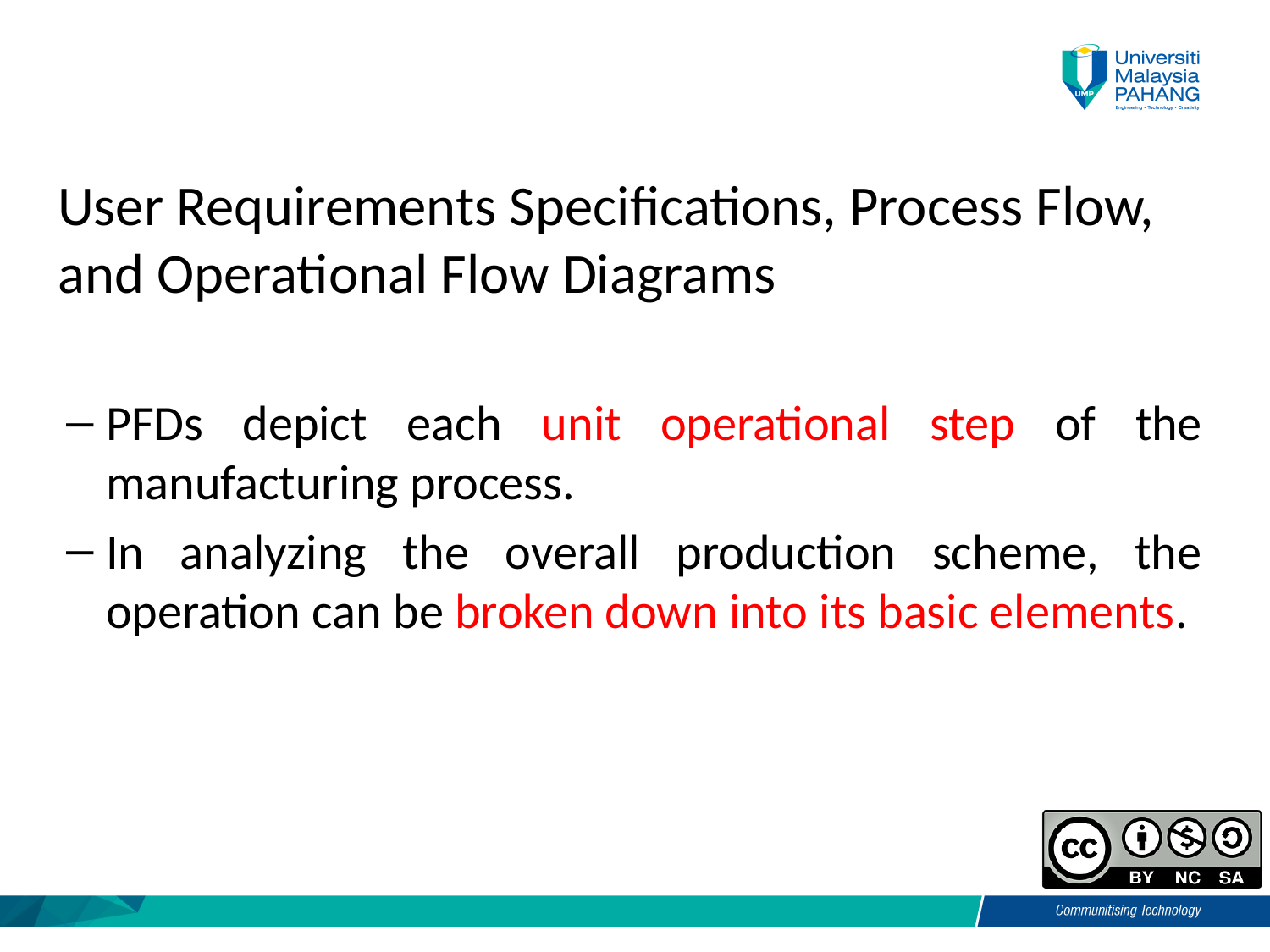

# User Requirements Specifications, Process Flow, and Operational Flow Diagrams

PFDs depict each unit operational step of the manufacturing process.
In analyzing the overall production scheme, the operation can be broken down into its basic elements.